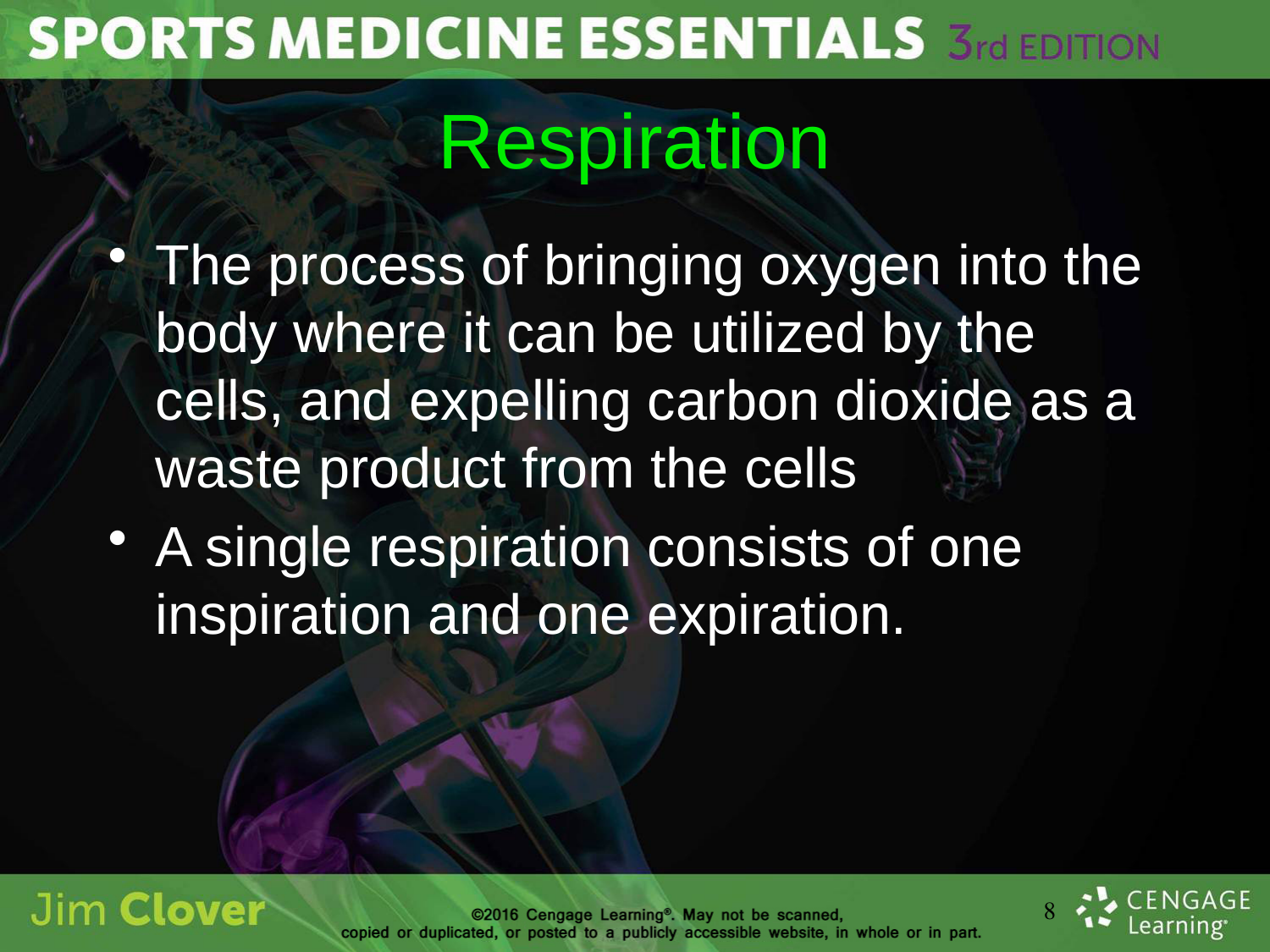

# Respiration
The process of bringing oxygen into the body where it can be utilized by the cells, and expelling carbon dioxide as a waste product from the cells
A single respiration consists of one inspiration and one expiration.
8